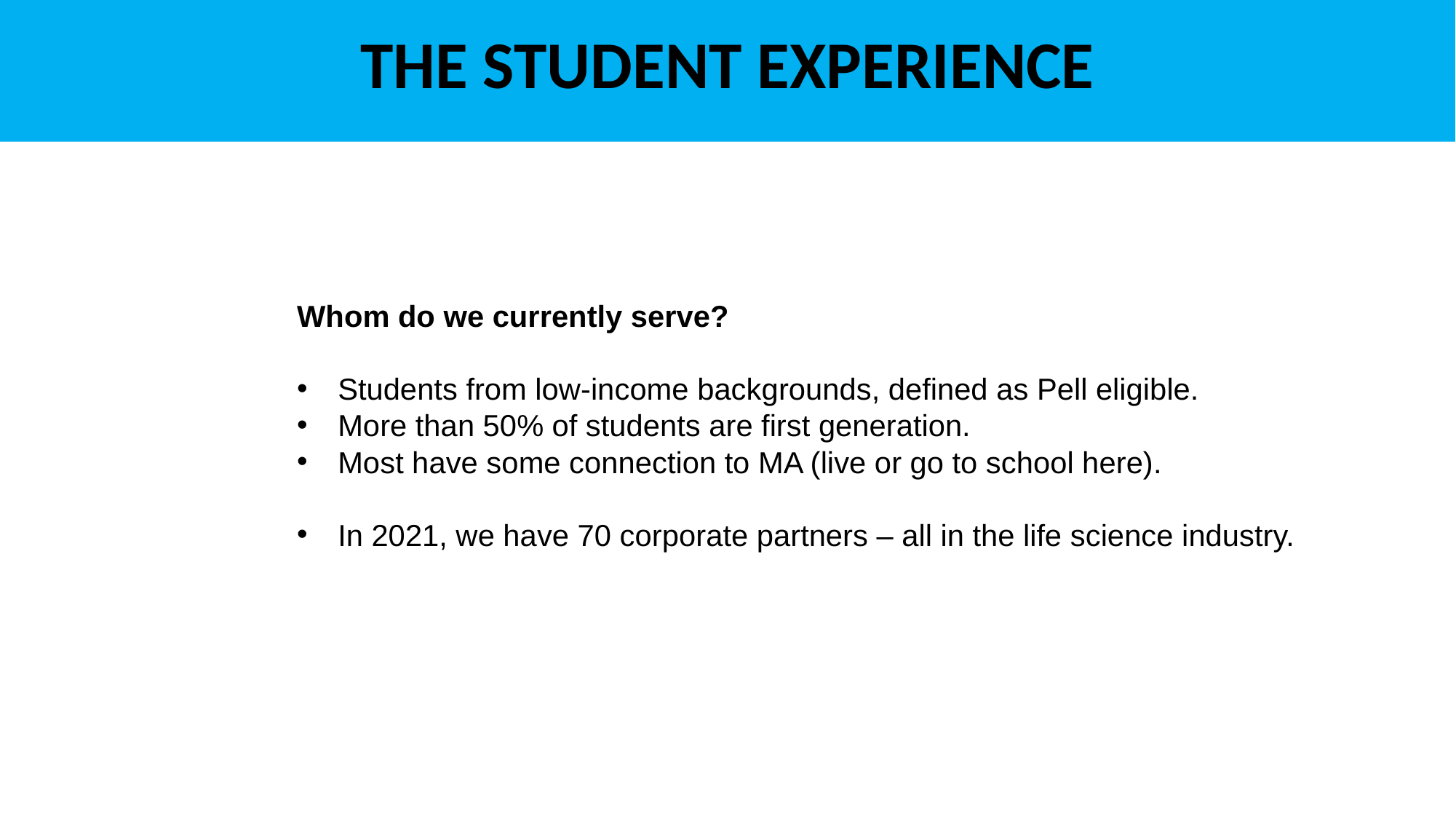

THE STUDENT EXPERIENCE

PROJECT ONRAMP STRATEGIC PLAN 2021
STUDENT EXPERIENCE

Whom do we currently serve?

Students from low-income backgrounds, defined as Pell eligible.
More than 50% of students are first generation.
Most have some connection to MA (live or go to school here).

In 2021, we have 70 corporate partners – all in the life science industry.